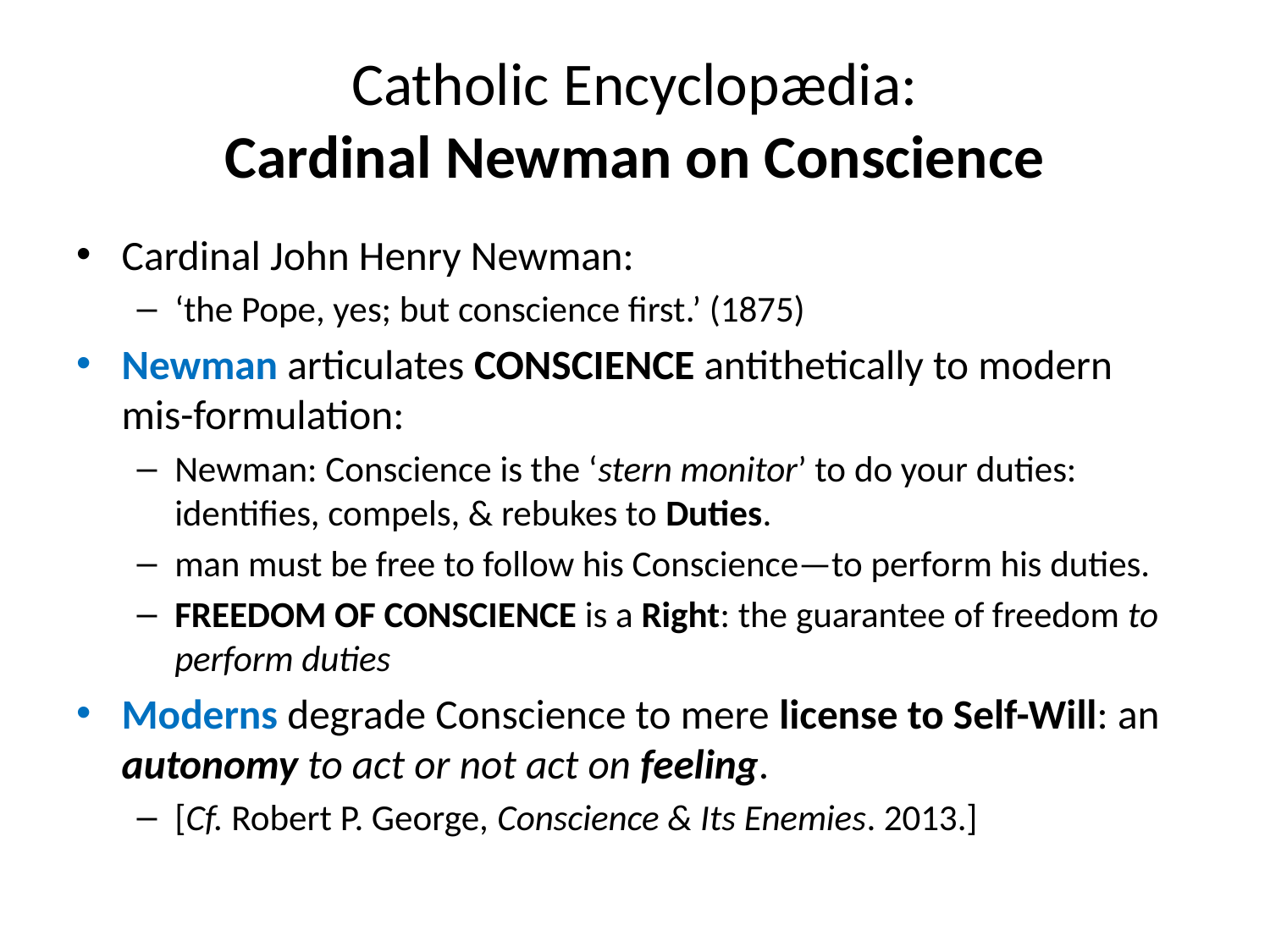

# Catholic Encyclopædia: Cardinal Newman on Conscience
Cardinal John Henry Newman:
‘the Pope, yes; but conscience first.’ (1875)
Newman articulates Conscience antithetically to modern mis-formulation:
Newman: Conscience is the ‘stern monitor’ to do your duties: identifies, compels, & rebukes to Duties.
man must be free to follow his Conscience—to perform his duties.
Freedom of Conscience is a Right: the guarantee of freedom to perform duties
Moderns degrade Conscience to mere license to Self-Will: an autonomy to act or not act on feeling.
[Cf. Robert P. George, Conscience & Its Enemies. 2013.]